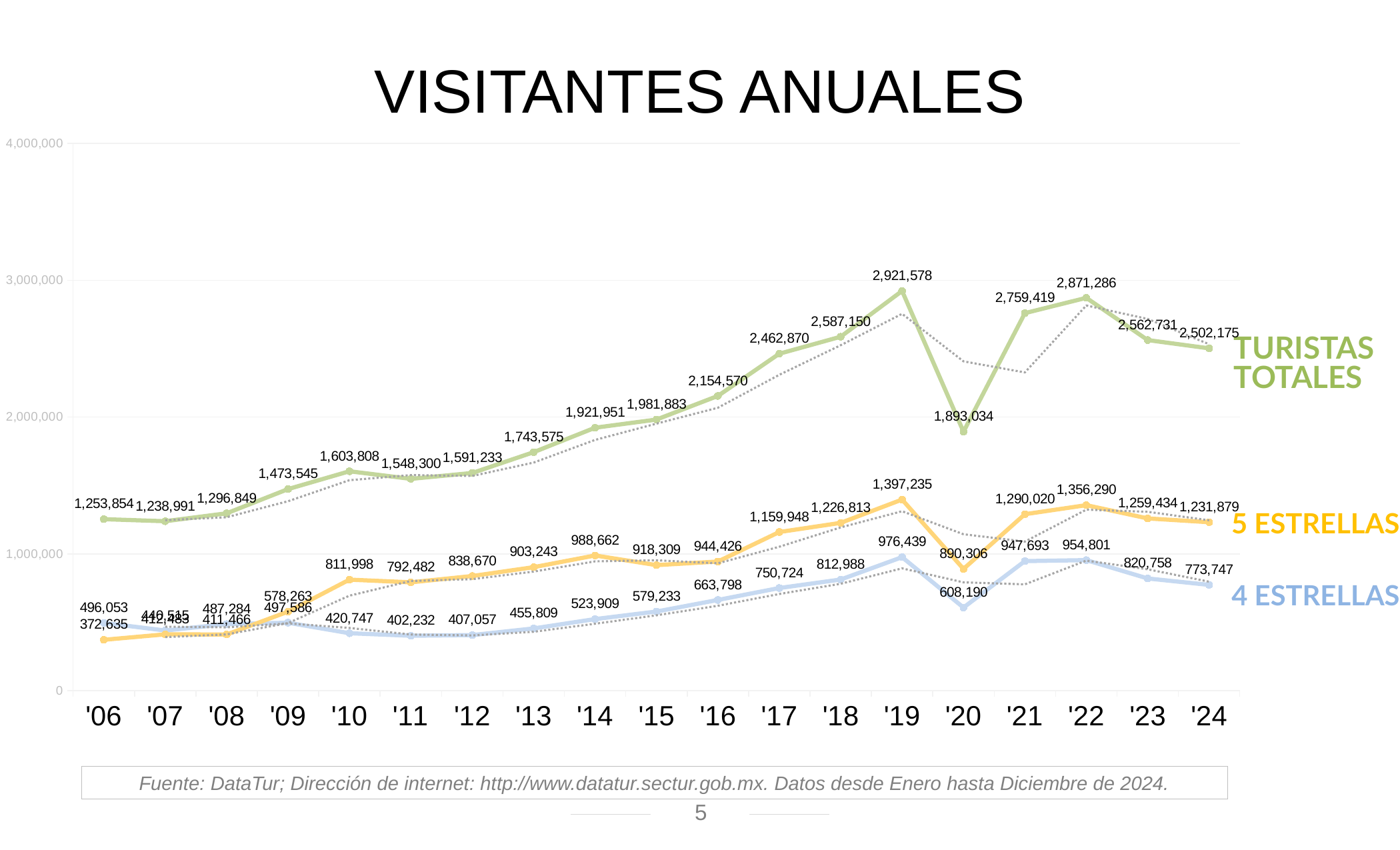

VISITANTES ANUALES

### Chart

| Category |  |   5 estrellas |   Total categorias |
|---|---|---|---|
|  | 496053.0 | 372635.0 | 1253854.0 |
|  | 440515.0 | 412483.0 | 1238991.0 |
|  | 487284.0 | 411466.0 | 1296849.0 |
|  | 497586.0 | 578263.0 | 1473545.0 |
|  | 420747.0 | 811998.0 | 1603808.0 |
|  | 402232.0 | 792482.0 | 1548300.0 |
|  | 407057.0 | 838670.0 | 1591233.0 |
|  | 455809.0 | 903243.0 | 1743575.0 |
|  | 523909.0 | 988662.0 | 1921951.0 |
|  | 579233.0 | 918309.0 | 1981883.0 |
|  | 663798.0 | 944426.0 | 2154570.0 |
|  | 750724.0 | 1159948.0 | 2462870.0 |
|  | 812988.0 | 1226813.0 | 2587150.0 |
|  | 976439.0 | 1397235.0 | 2921578.0 |
|  | 608190.0 | 890306.0 | 1893034.0 |
|  | 947693.0 | 1290020.0 | 2759419.0 |
|  | 954801.0 | 1356290.0 | 2871286.0 |
|  | 820758.0 | 1259434.0 | 2562731.0 |
|  | 773747.0 | 1231879.0 | 2502175.0 |
Turistas totales
5 estrellas
4 estrellas
Fuente: DataTur; Dirección de internet: http://www.datatur.sectur.gob.mx. Datos desde Enero hasta Diciembre de 2024.
5